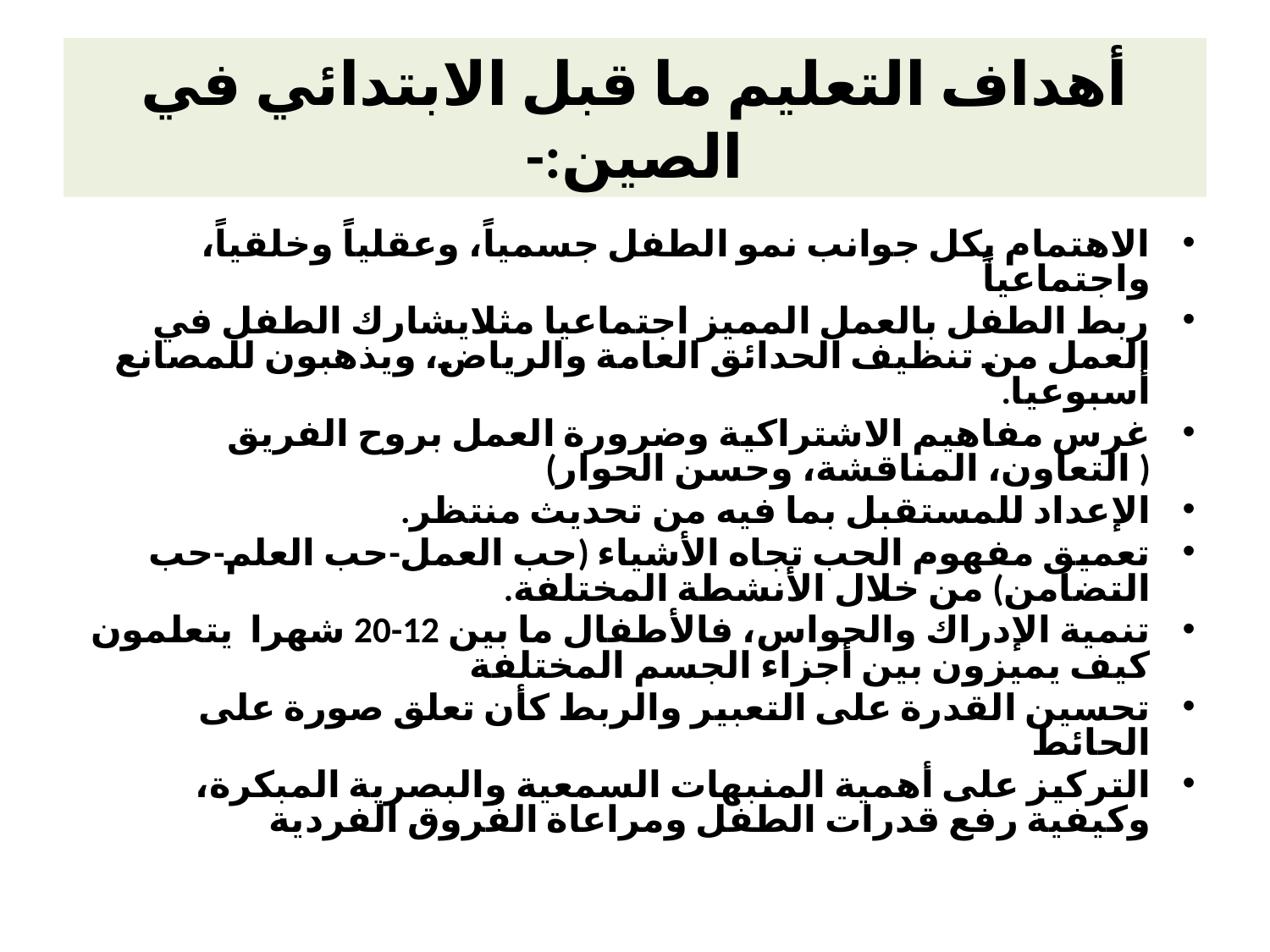

# أهداف التعليم ما قبل الابتدائي في الصين:-
الاهتمام بكل جوانب نمو الطفل جسمياً، وعقلياً وخلقياً، واجتماعياً
ربط الطفل بالعمل المميز اجتماعيا مثلايشارك الطفل في العمل من تنظيف الحدائق العامة والرياض، ويذهبون للمصانع أسبوعيا.
غرس مفاهيم الاشتراكية وضرورة العمل بروح الفريق ( التعاون، المناقشة، وحسن الحوار)
الإعداد للمستقبل بما فيه من تحديث منتظر.
تعميق مفهوم الحب تجاه الأشياء (حب العمل-حب العلم-حب التضامن) من خلال الأنشطة المختلفة.
تنمية الإدراك والحواس، فالأطفال ما بين 12-20 شهرا  يتعلمون كيف يميزون بين أجزاء الجسم المختلفة
تحسين القدرة على التعبير والربط كأن تعلق صورة على الحائط
التركيز على أهمية المنبهات السمعية والبصرية المبكرة، وكيفية رفع قدرات الطفل ومراعاة الفروق الفردية